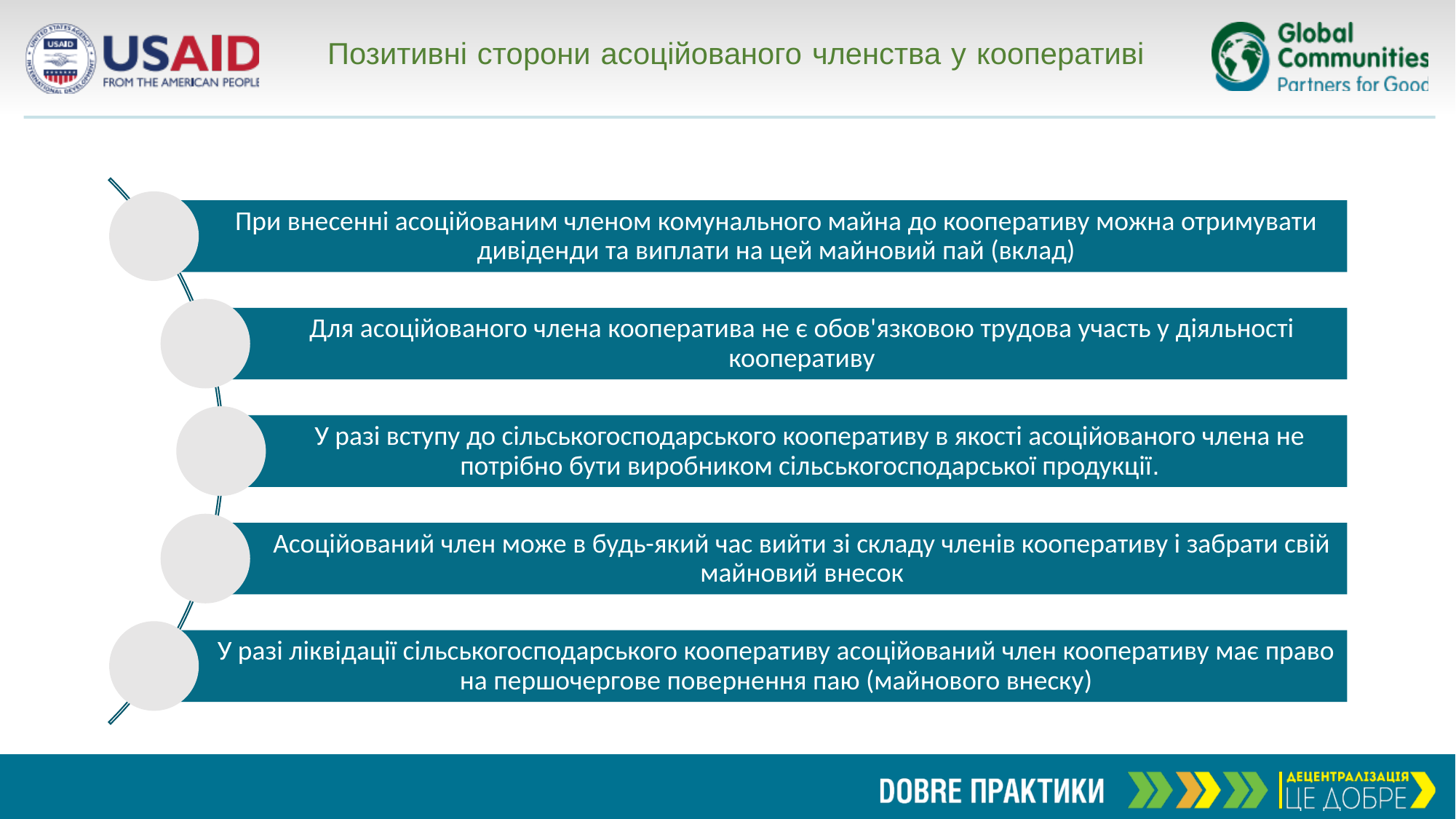

# Позитивні сторони асоційованого членства у кооперативі
При внесенні асоційованим членом комунального майна до кооперативу можна отримувати дивіденди та виплати на цей майновий пай (вклад)
Для асоційованого члена кооператива не є обов'язковою трудова участь у діяльності кооперативу
У разі вступу до сільськогосподарського кооперативу в якості асоційованого члена не потрібно бути виробником сільськогосподарської продукції.
Асоційований член може в будь-який час вийти зі складу членів кооперативу і забрати свій майновий внесок
У разі ліквідації сільськогосподарського кооперативу асоційований член кооперативу має право на першочергове повернення паю (майнового внеску)